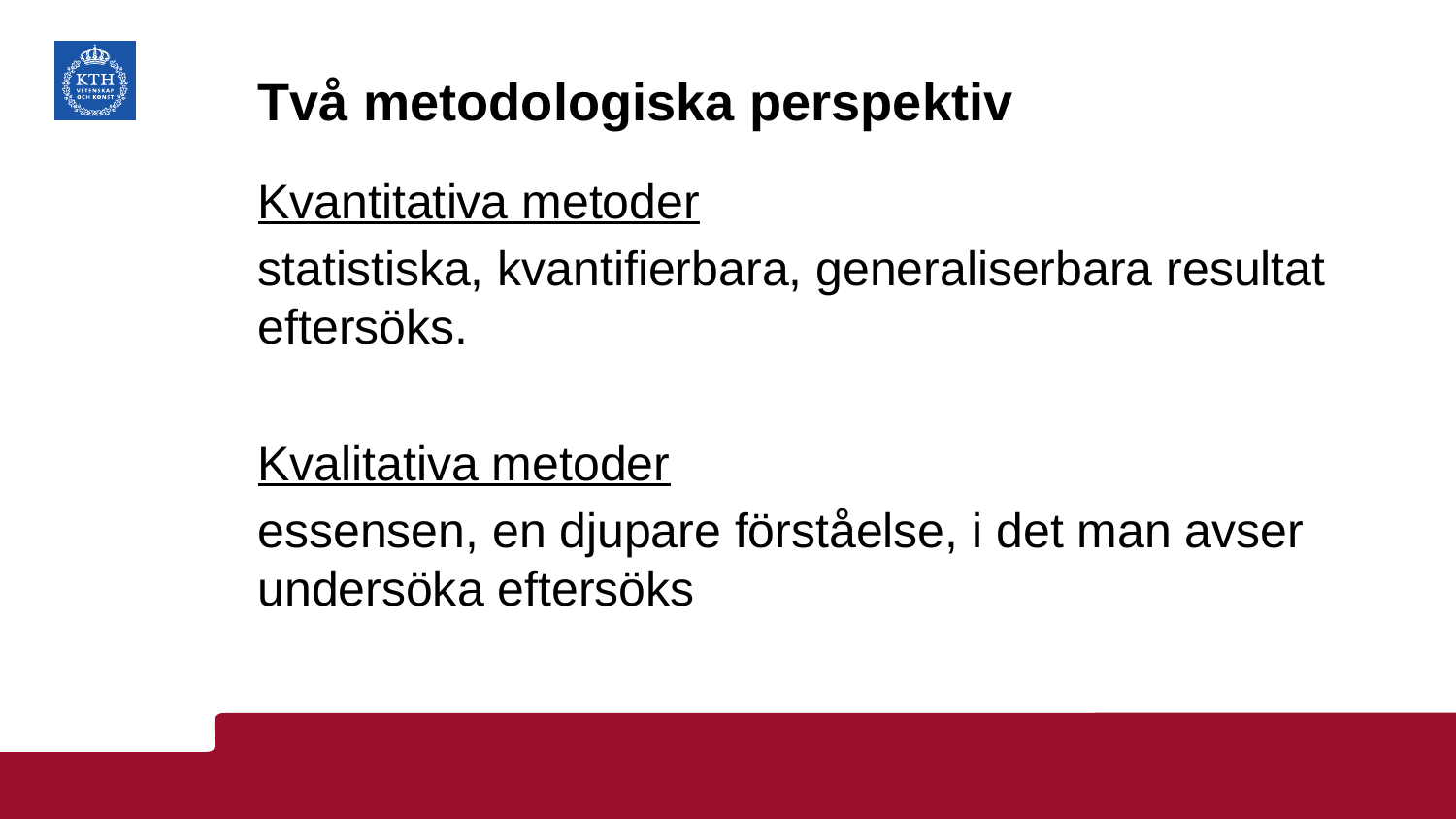

# Två metodologiska perspektiv
Kvantitativa metoder
statistiska, kvantifierbara, generaliserbara resultat eftersöks.

Kvalitativa metoder
essensen, en djupare förståelse, i det man avser undersöka eftersöks